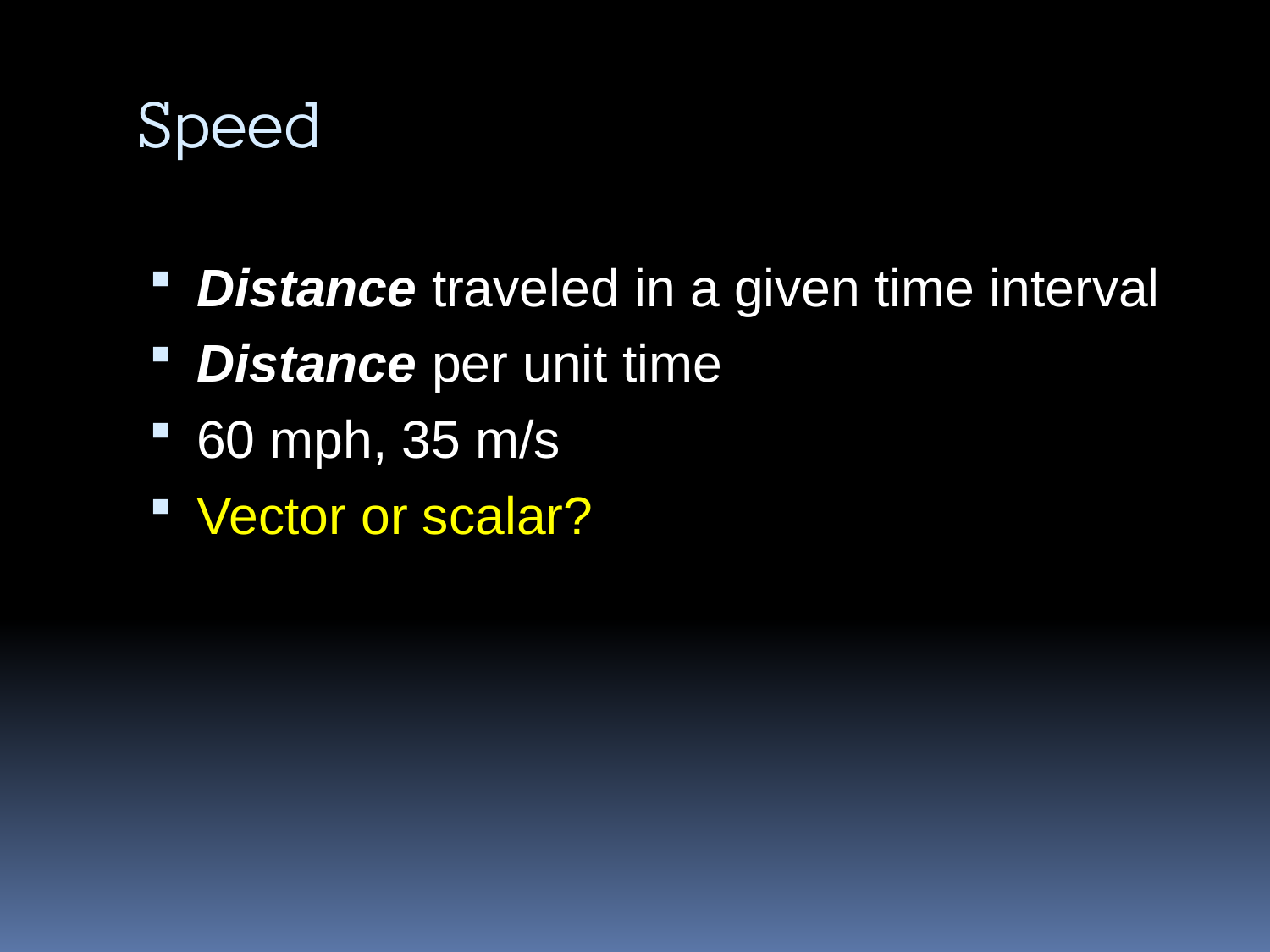

# Speed
Distance traveled in a given time interval
Distance per unit time
60 mph, 35 m/s
Vector or scalar?